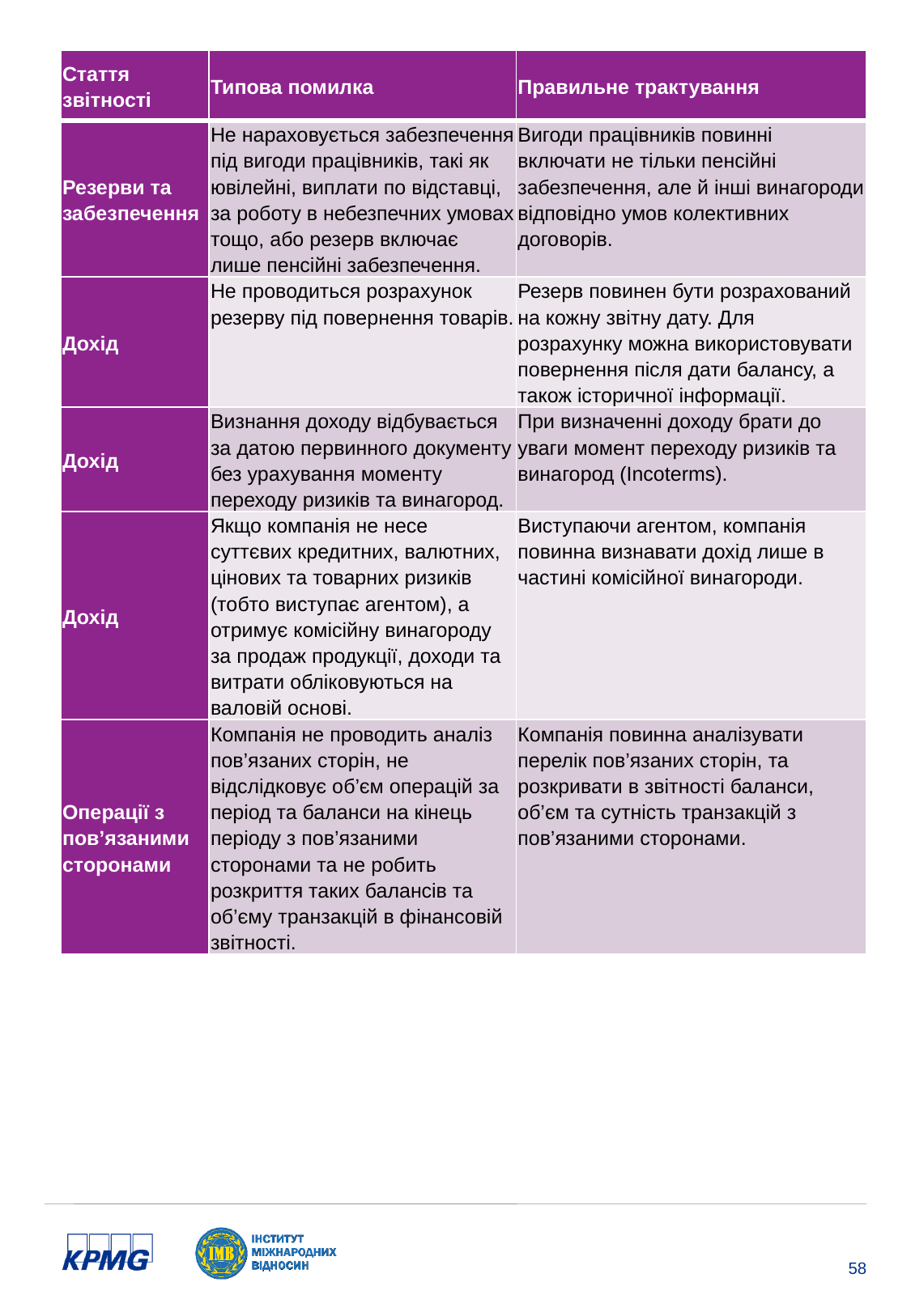

| Стаття звітності | Типова помилка | Правильне трактування |
| --- | --- | --- |
| Резерви та забезпечення | Не нараховується забезпечення під вигоди працівників, такі як ювілейні, виплати по відставці, за роботу в небезпечних умовах тощо, або резерв включає лише пенсійні забезпечення. | Вигоди працівників повинні включати не тільки пенсійні забезпечення, але й інші винагороди відповідно умов колективних договорів. |
| Дохід | Не проводиться розрахунок резерву під повернення товарів. | Резерв повинен бути розрахований на кожну звітну дату. Для розрахунку можна використовувати повернення після дати балансу, а також історичної інформації. |
| Дохід | Визнання доходу відбувається за датою первинного документу без урахування моменту переходу ризиків та винагород. | При визначенні доходу брати до уваги момент переходу ризиків та винагород (Incoterms). |
| Дохід | Якщо компанія не несе суттєвих кредитних, валютних, цінових та товарних ризиків (тобто виступає агентом), а отримує комісійну винагороду за продаж продукції, доходи та витрати обліковуються на валовій основі. | Виступаючи агентом, компанія повинна визнавати дохід лише в частині комісійної винагороди. |
| Операції з пов’язаними сторонами | Компанія не проводить аналіз пов’язаних сторін, не відслідковує об’єм операцій за період та баланси на кінець періоду з пов’язаними сторонами та не робить розкриття таких балансів та об’єму транзакцій в фінансовій звітності. | Компанія повинна аналізувати перелік пов’язаних сторін, та розкривати в звітності баланси, об’єм та сутність транзакцій з пов’язаними сторонами. |